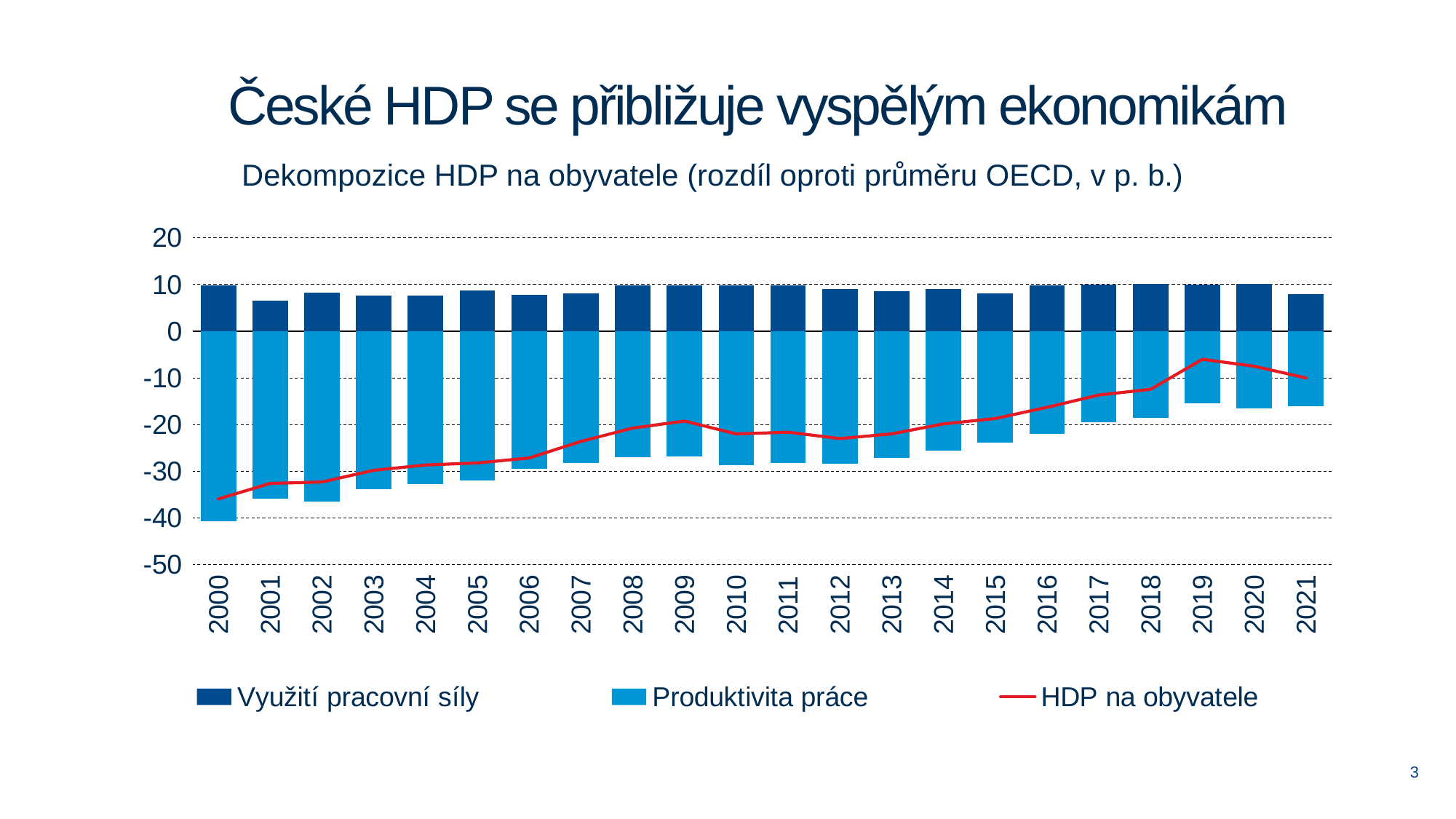

# České HDP se přibližuje vyspělým ekonomikám
Dekompozice HDP na obyvatele (rozdíl oproti průměru OECD, v p. b.)

### Chart

| Category | Využití pracovní síly | Produktivita práce | HDP na obyvatele |
|---|---|---|---|
| 2000 | 9.786861622137216 | -40.6470818441899 | -35.93616374229966 |
| 2001 | 6.62435423607796 | -35.8047009241539 | -32.61841884431153 |
| 2002 | 8.235662493060572 | -36.4601008865262 | -32.30952518295832 |
| 2003 | 7.712496122547785 | -33.8174140958415 | -29.790211787965276 |
| 2004 | 7.647071220495596 | -32.723938493945 | -28.65576109267307 |
| 2005 | 8.778155353775304 | -32.0096545940671 | -28.216918993682405 |
| 2006 | 7.802165276819862 | -29.4321349775022 | -27.160379901233934 |
| 2007 | 8.075635553523322 | -28.3110382970879 | -23.60245349581555 |
| 2008 | 9.7554808180277 | -27.052249971724 | -20.745608526871656 |
| 2009 | 9.8324228547707 | -26.7865376698417 | -19.2419359183895 |
| 2010 | 9.8320733417363 | -28.6840444426018 | -21.99705259693546 |
| 2011 | 9.7679830942486 | -28.2436720519327 | -21.624642435299 |
| 2012 | 9.029176643556692 | -28.3700791612701 | -22.99277983727546 |
| 2013 | 8.552650805512226 | -27.1363235368218 | -21.990075331988063 |
| 2014 | 9.086743730463006 | -25.5304358548964 | -19.854444969642344 |
| 2015 | 8.194099023539097 | -23.8569728242881 | -18.699679207606543 |
| 2016 | 9.836455713643 | -21.9974271448123 | -16.293459933708622 |
| 2017 | 9.9377642985123 | -19.4522459674866 | -13.660065527512764 |
| 2018 | 10.1415365904839 | -18.5647552578815 | -12.433688088800464 |
| 2019 | 10.05 | -15.5 | -6.0 |
| 2020 | 10.1 | -16.5 | -7.5 |
| 2021 | 8.0 | -16.0 | -10.0 |